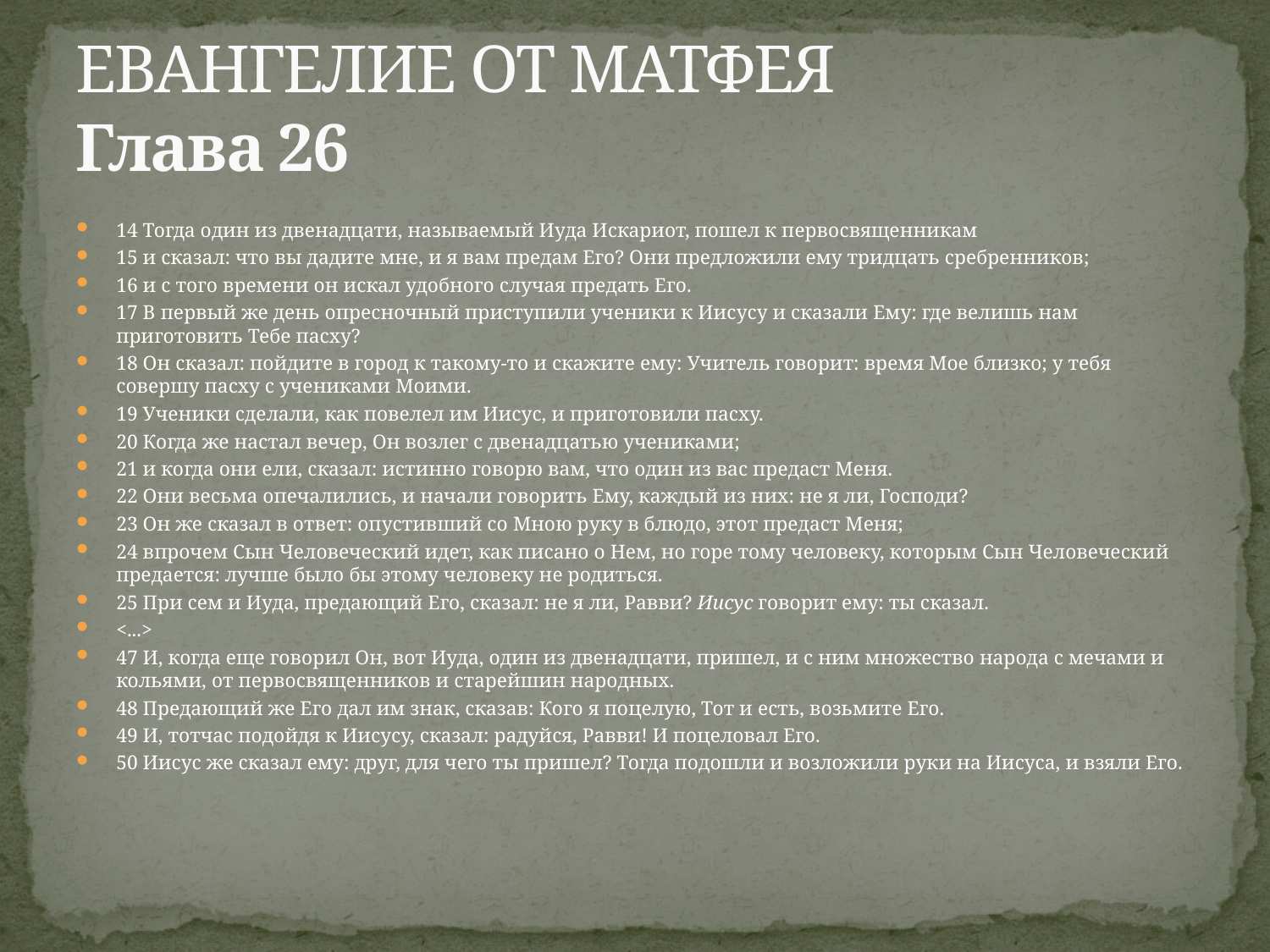

# ЕВАНГЕЛИЕ ОТ МАТФЕЯ Глава 26
14 Тогда один из двенадцати, называемый Иуда Искариот, пошел к первосвященникам
15 и сказал: что вы дадите мне, и я вам предам Его? Они предложили ему тридцать сребренников;
16 и с того времени он искал удобного случая предать Его.
17 В первый же день опресночный приступили ученики к Иисусу и сказали Ему: где велишь нам приготовить Тебе пасху?
18 Он сказал: пойдите в город к такому-то и скажите ему: Учитель говорит: время Мое близко; у тебя совершу пасху с учениками Моими.
19 Ученики сделали, как повелел им Иисус, и приготовили пасху.
20 Когда же настал вечер, Он возлег с двенадцатью учениками;
21 и когда они ели, сказал: истинно говорю вам, что один из вас предаст Меня.
22 Они весьма опечалились, и начали говорить Ему, каждый из них: не я ли, Господи?
23 Он же сказал в ответ: опустивший со Мною руку в блюдо, этот предаст Меня;
24 впрочем Сын Человеческий идет, как писано о Нем, но горе тому человеку, которым Сын Человеческий предается: лучше было бы этому человеку не родиться.
25 При сем и Иуда, предающий Его, сказал: не я ли, Равви? Иисус говорит ему: ты сказал.
<...>
47 И, когда еще говорил Он, вот Иуда, один из двенадцати, пришел, и с ним множество народа с мечами и кольями, от первосвященников и старейшин народных.
48 Предающий же Его дал им знак, сказав: Кого я поцелую, Тот и есть, возьмите Его.
49 И, тотчас подойдя к Иисусу, сказал: радуйся, Равви! И поцеловал Его.
50 Иисус же сказал ему: друг, для чего ты пришел? Тогда подошли и возложили руки на Иисуса, и взяли Его.